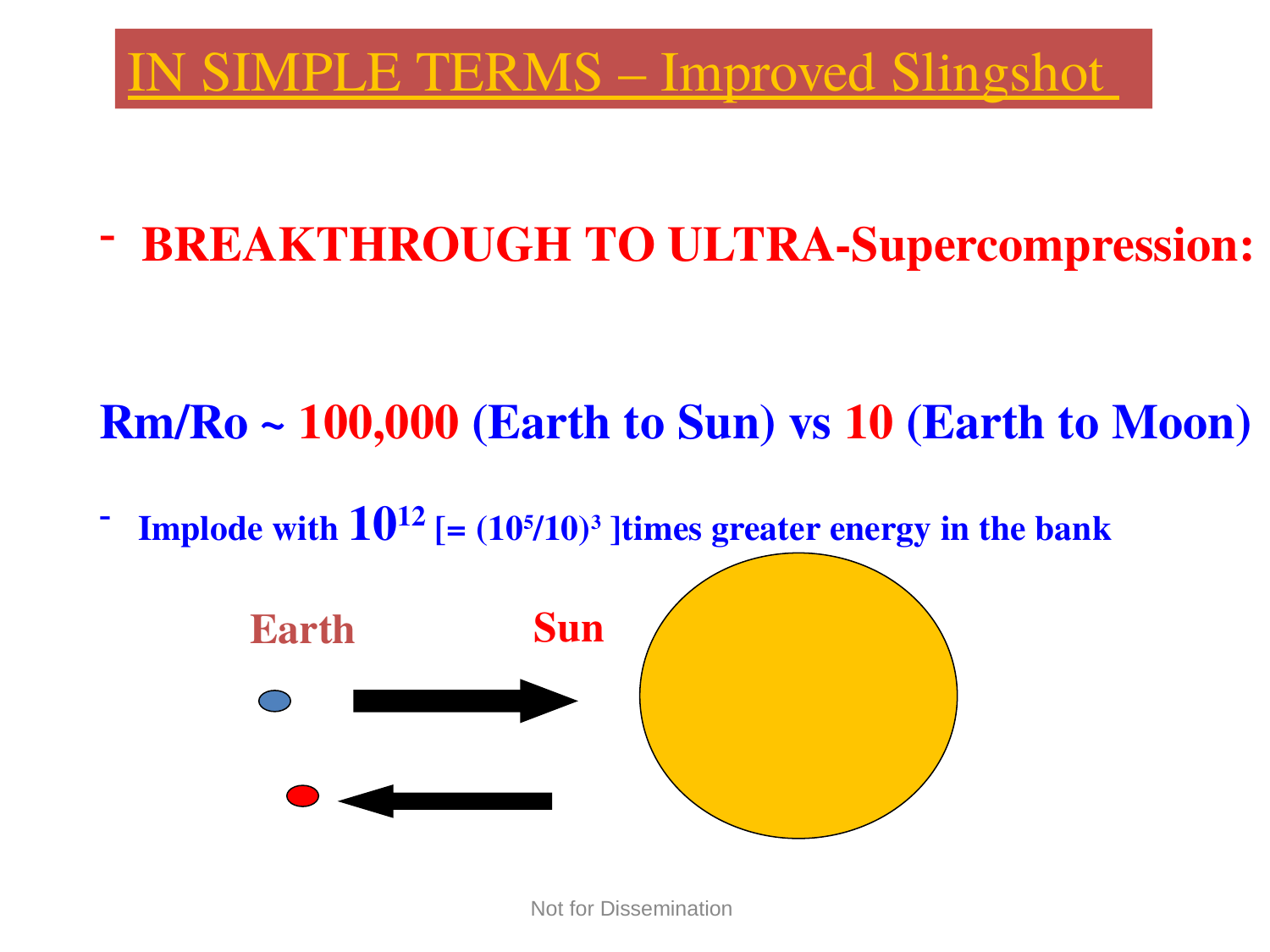

IN SIMPLE TERMS – Improved Slingshot

 BREAKTHROUGH TO ULTRA-Supercompression:

Rm/Ro ~ 100,000 (Earth to Sun) vs 10 (Earth to Moon)

 Implode with 1012 [= (105/10)3 ]times greater energy in the bank

Sun
Earth

Not for Dissemination